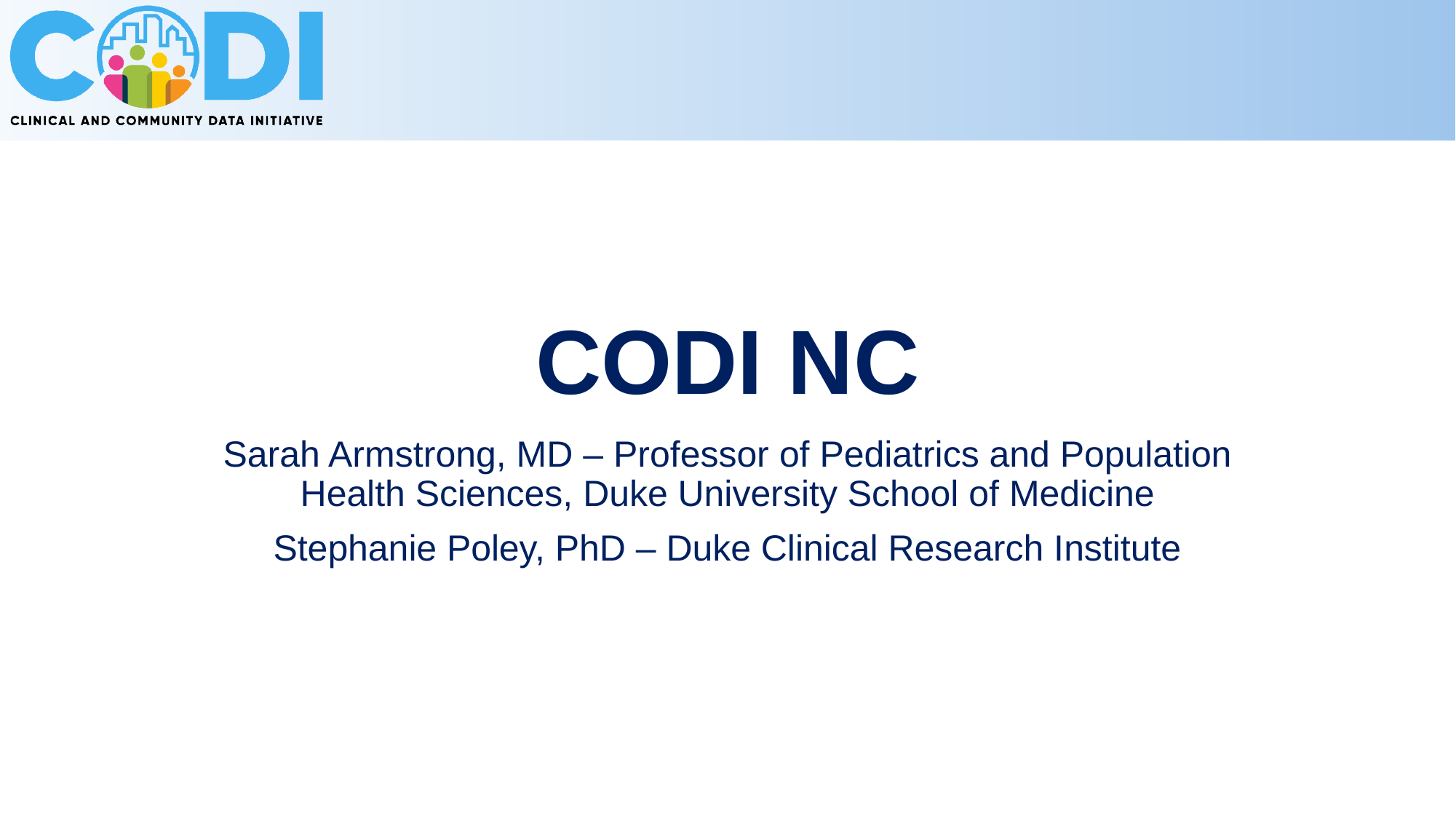

# CODI NC
Sarah Armstrong, MD – Professor of Pediatrics and Population Health Sciences, Duke University School of Medicine
Stephanie Poley, PhD – Duke Clinical Research Institute